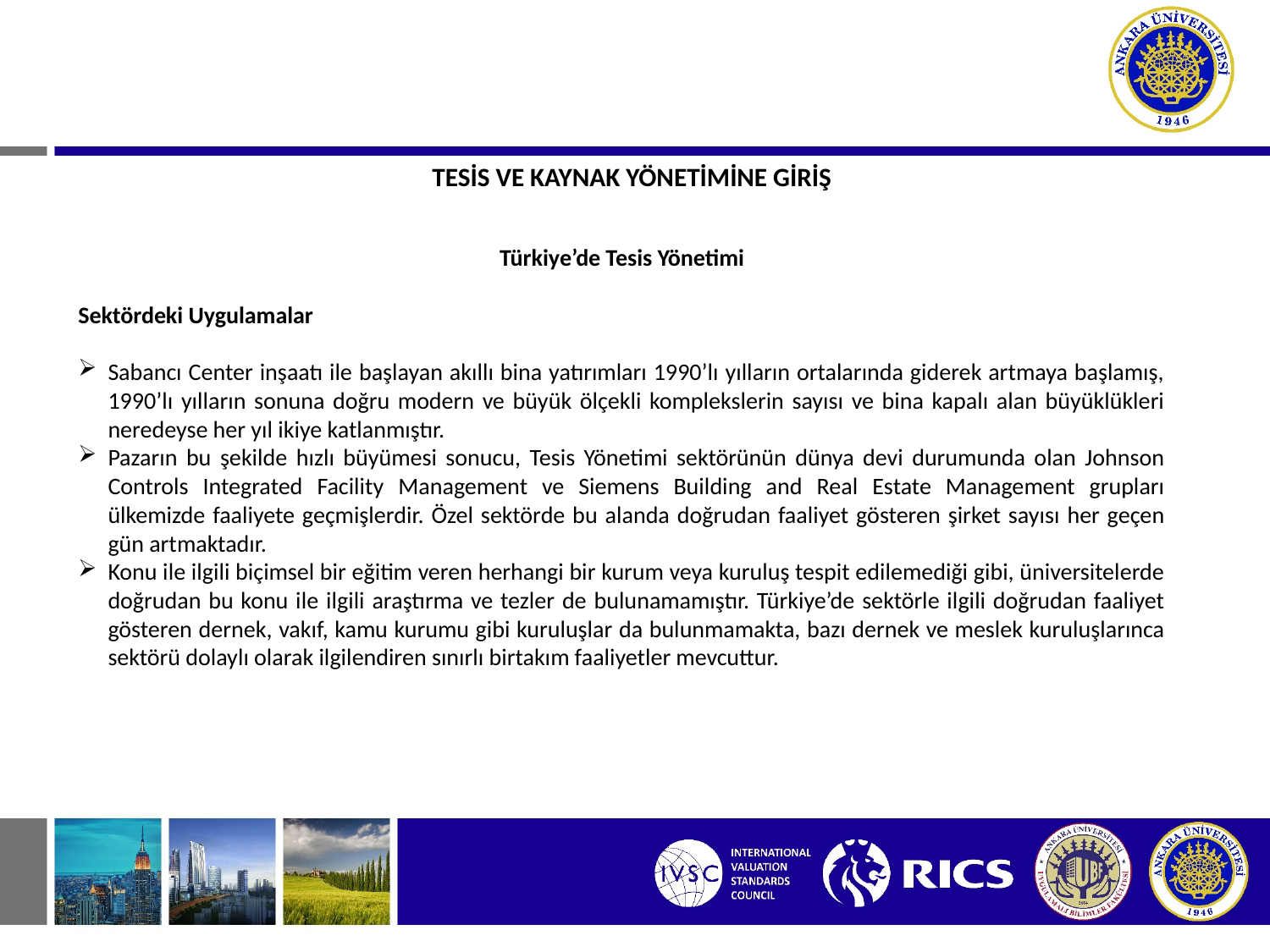

TESİS VE KAYNAK YÖNETİMİNE GİRİŞ
Türkiye’de Tesis Yönetimi

Sektördeki Uygulamalar

Sabancı Center inşaatı ile başlayan akıllı bina yatırımları 1990’lı yılların ortalarında giderek artmaya başlamış, 1990’lı yılların sonuna doğru modern ve büyük ölçekli komplekslerin sayısı ve bina kapalı alan büyüklükleri neredeyse her yıl ikiye katlanmıştır.
Pazarın bu şekilde hızlı büyümesi sonucu, Tesis Yönetimi sektörünün dünya devi durumunda olan Johnson Controls Integrated Facility Management ve Siemens Building and Real Estate Management grupları ülkemizde faaliyete geçmişlerdir. Özel sektörde bu alanda doğrudan faaliyet gösteren şirket sayısı her geçen gün artmaktadır.
Konu ile ilgili biçimsel bir eğitim veren herhangi bir kurum veya kuruluş tespit edilemediği gibi, üniversitelerde doğrudan bu konu ile ilgili araştırma ve tezler de bulunamamıştır. Türkiye’de sektörle ilgili doğrudan faaliyet gösteren dernek, vakıf, kamu kurumu gibi kuruluşlar da bulunmamakta, bazı dernek ve meslek kuruluşlarınca sektörü dolaylı olarak ilgilendiren sınırlı birtakım faaliyetler mevcuttur.